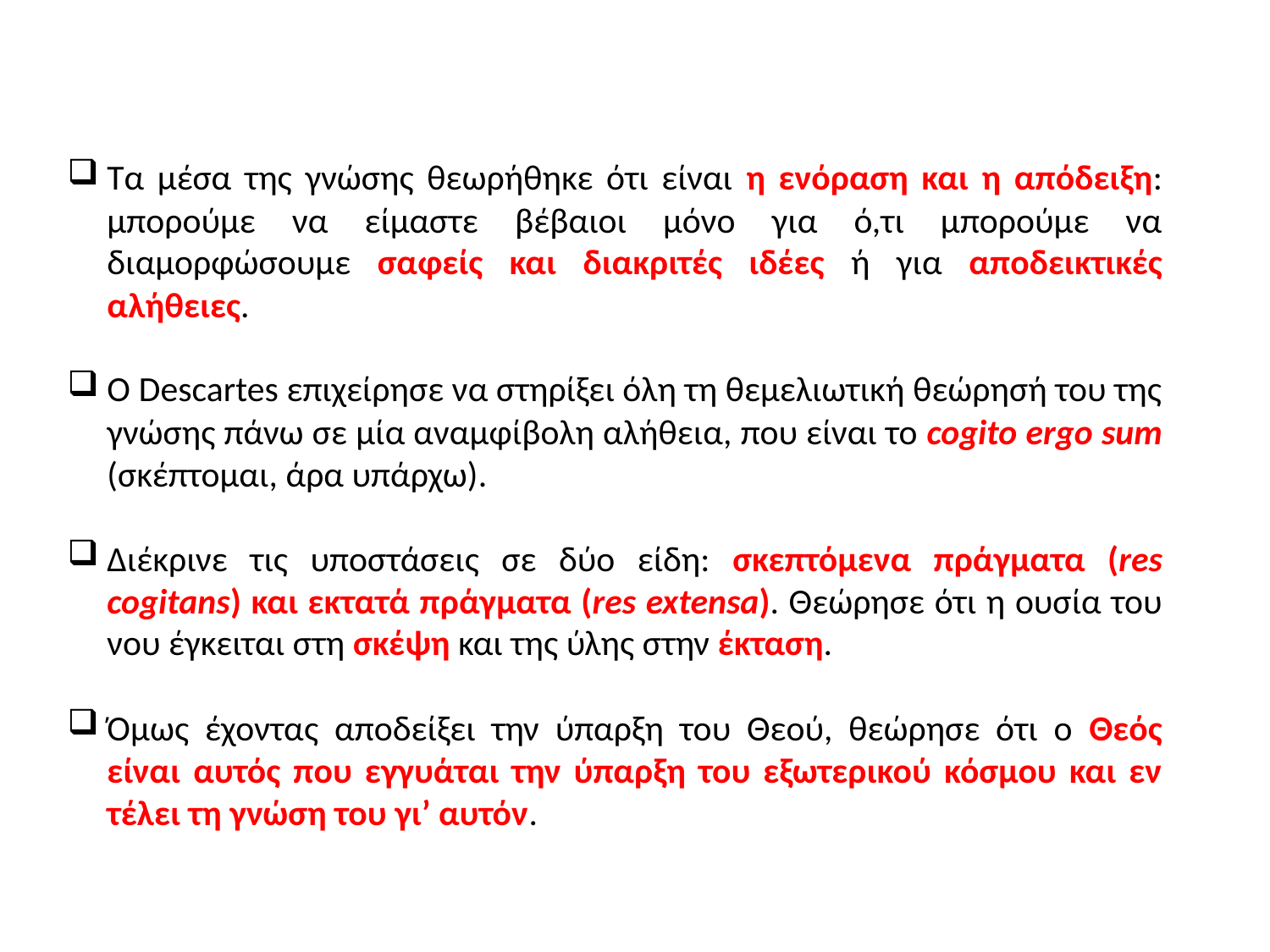

Τα μέσα της γνώσης θεωρήθηκε ότι είναι η ενόραση και η απόδειξη: μπορούμε να είμαστε βέβαιοι μόνο για ό,τι μπορούμε να διαμορφώσουμε σαφείς και διακριτές ιδέες ή για αποδεικτικές αλήθειες.

Ο Descartes επιχείρησε να στηρίξει όλη τη θεμελιωτική θεώρησή του της γνώσης πάνω σε μία αναμφίβολη αλήθεια, που είναι το cogito ergo sum (σκέπτομαι, άρα υπάρχω).

Διέκρινε τις υποστάσεις σε δύο είδη: σκεπτόμενα πράγματα (res cogitans) και εκτατά πράγματα (res extensa). Θεώρησε ότι η ουσία του νου έγκειται στη σκέψη και της ύλης στην έκταση.

Όμως έχοντας αποδείξει την ύπαρξη του Θεού, θεώρησε ότι ο Θεός είναι αυτός που εγγυάται την ύπαρξη του εξωτερικού κόσμου και εν τέλει τη γνώση του γι’ αυτόν.